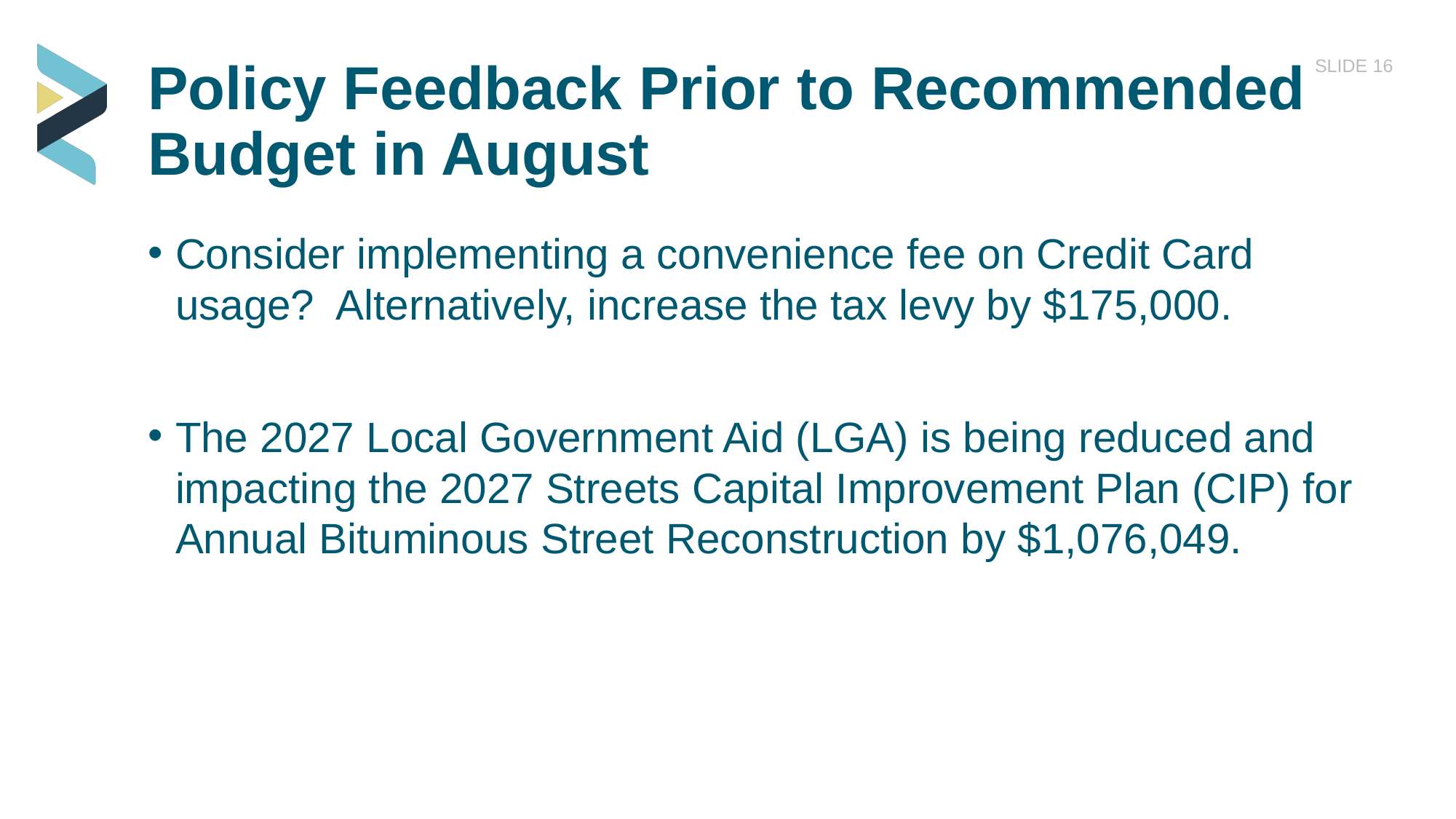

SLIDE 16
# Policy Feedback Prior to Recommended Budget in August
Consider implementing a convenience fee on Credit Card usage?  Alternatively, increase the tax levy by $175,000.

The 2027 Local Government Aid (LGA) is being reduced and impacting the 2027 Streets Capital Improvement Plan (CIP) for Annual Bituminous Street Reconstruction by $1,076,049.